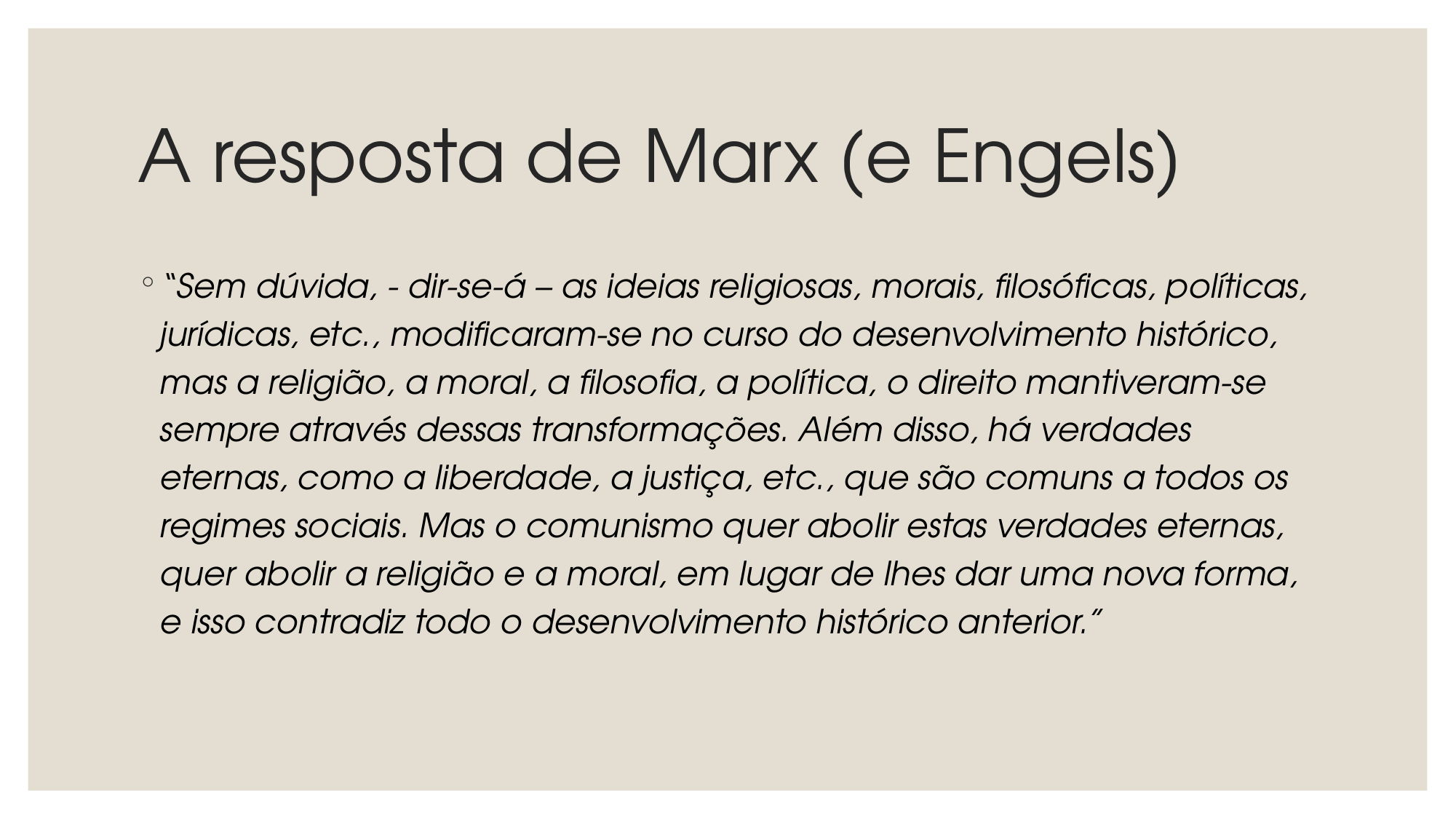

# A resposta de Marx (e Engels)
“Sem dúvida, - dir-se-á – as ideias religiosas, morais, filosóficas, políticas, jurídicas, etc., modificaram-se no curso do desenvolvimento histórico, mas a religião, a moral, a filosofia, a política, o direito mantiveram-se sempre através dessas transformações. Além disso, há verdades eternas, como a liberdade, a justiça, etc., que são comuns a todos os regimes sociais. Mas o comunismo quer abolir estas verdades eternas, quer abolir a religião e a moral, em lugar de lhes dar uma nova forma, e isso contradiz todo o desenvolvimento histórico anterior.”